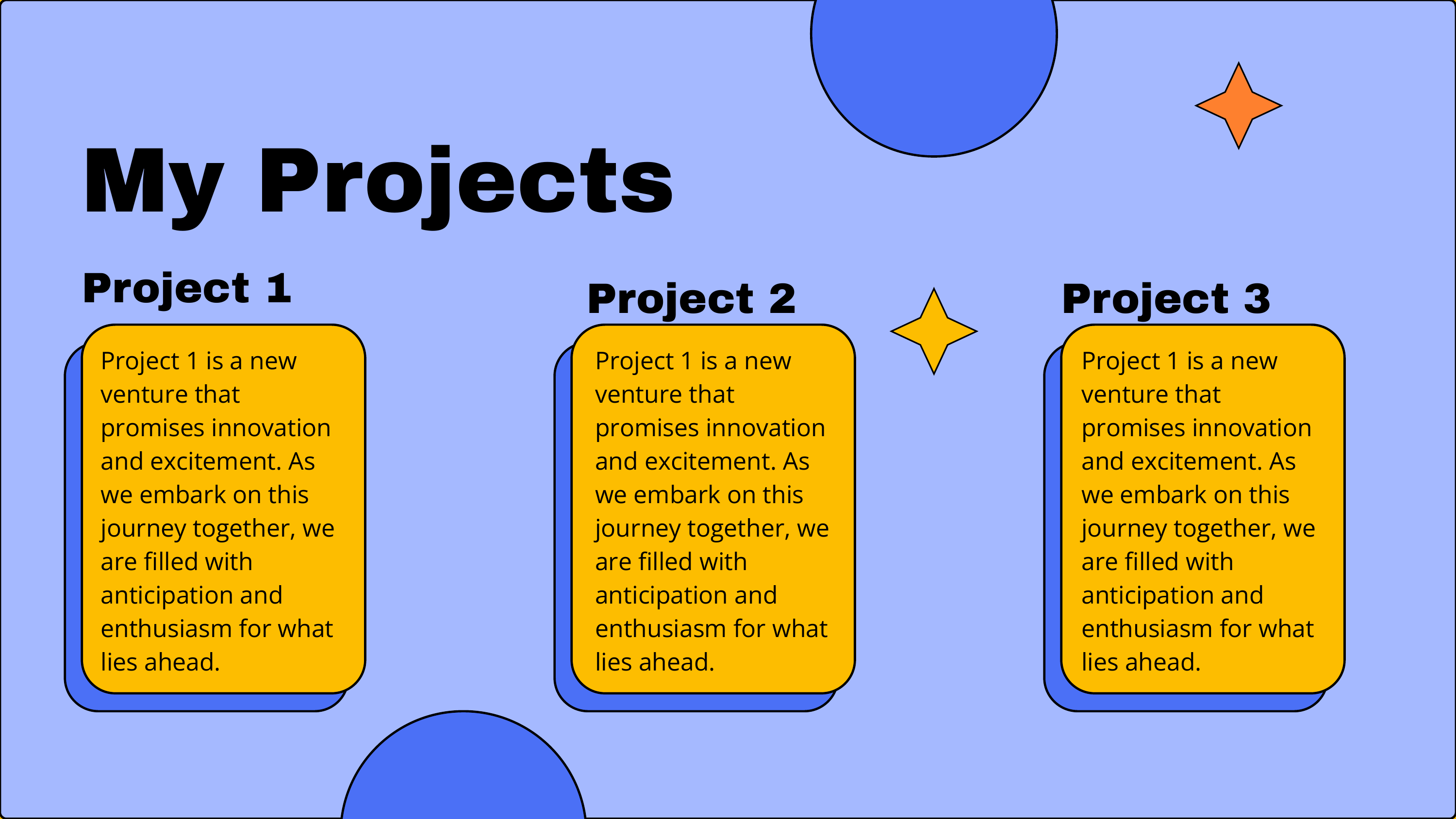

My Projects
Project 1
Project 2
Project 3

Project 1 is a new venture that promises innovation and excitement. As we embark on this journey together, we are filled with anticipation and enthusiasm for what lies ahead.
Project 1 is a new venture that promises innovation and excitement. As we embark on this journey together, we are filled with anticipation and enthusiasm for what lies ahead.
Project 1 is a new venture that promises innovation and excitement. As we embark on this journey together, we are filled with anticipation and enthusiasm for what lies ahead.